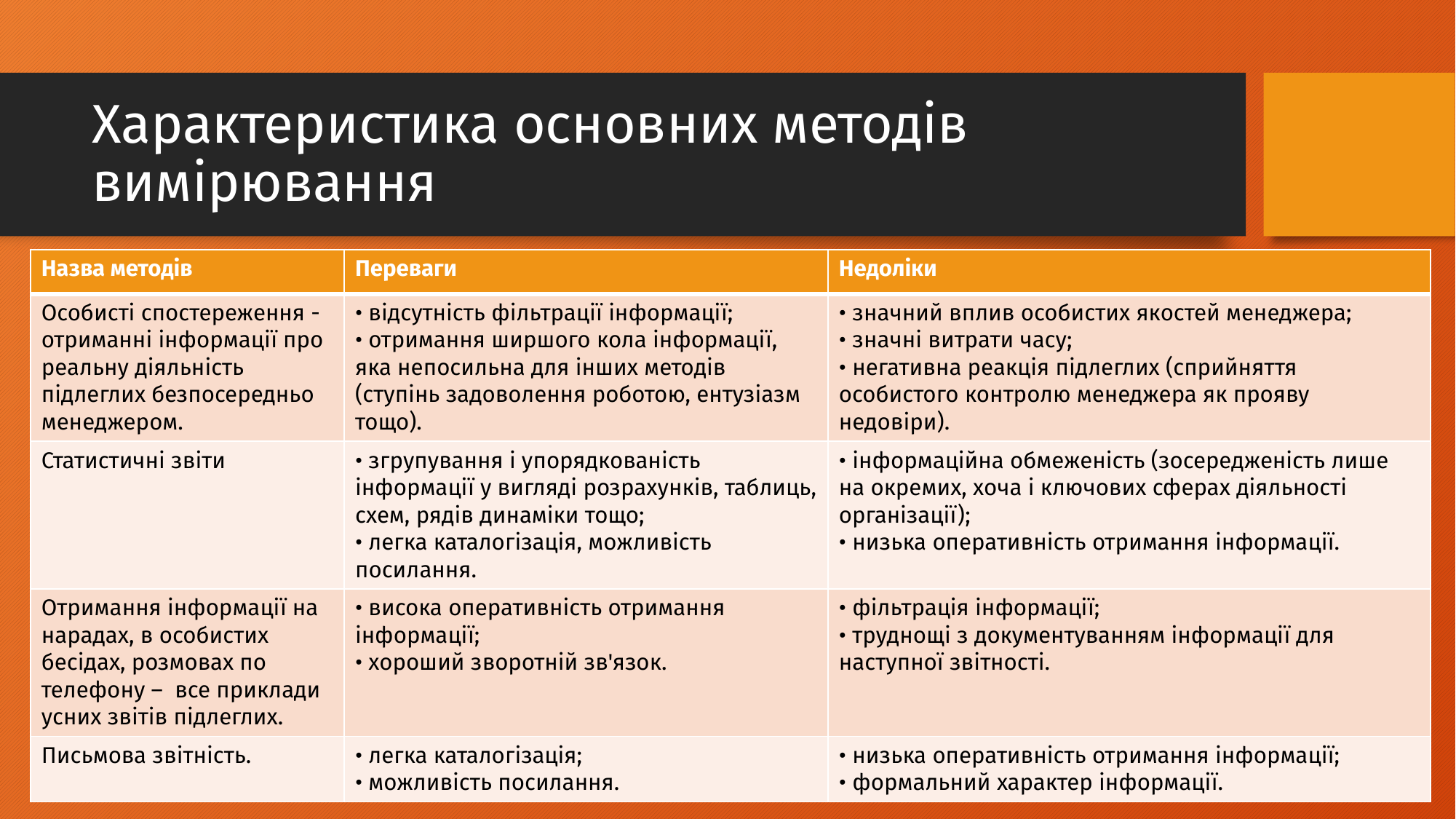

# Характеристика основних методів вимірювання
| Назва методів | Переваги | Недоліки |
| --- | --- | --- |
| Особисті спостереження - отриманні інформації про реальну діяльність підлеглих безпосередньо менеджером. | • відсутність фільтрації інформації; • отримання ширшого кола інформації, яка непосильна для інших методів (ступінь задоволення роботою, ентузіазм тощо). | • значний вплив особистих якостей менеджера; • значні витрати часу; • негативна реакція підлеглих (сприйняття особистого контролю менеджера як прояву недовіри). |
| Статистичні звіти | • згрупування і упорядкованість інформації у вигляді розрахунків, таблиць, схем, рядів динаміки тощо; • легка каталогізація, можливість посилання. | • інформаційна обмеженість (зосередженість лише на окремих, хоча і ключових сферах діяльності організації); • низька оперативність отримання інформації. |
| Отримання інформації на нарадах, в особистих бесідах, розмовах по телефону – все приклади усних звітів підлеглих. | • висока оперативність отримання інформації; • хороший зворотній зв'язок. | • фільтрація інформації; • труднощі з документуванням інформації для наступної звітності. |
| Письмова звітність. | • легка каталогізація; • можливість посилання. | • низька оперативність отримання інформації; • формальний характер інформації. |